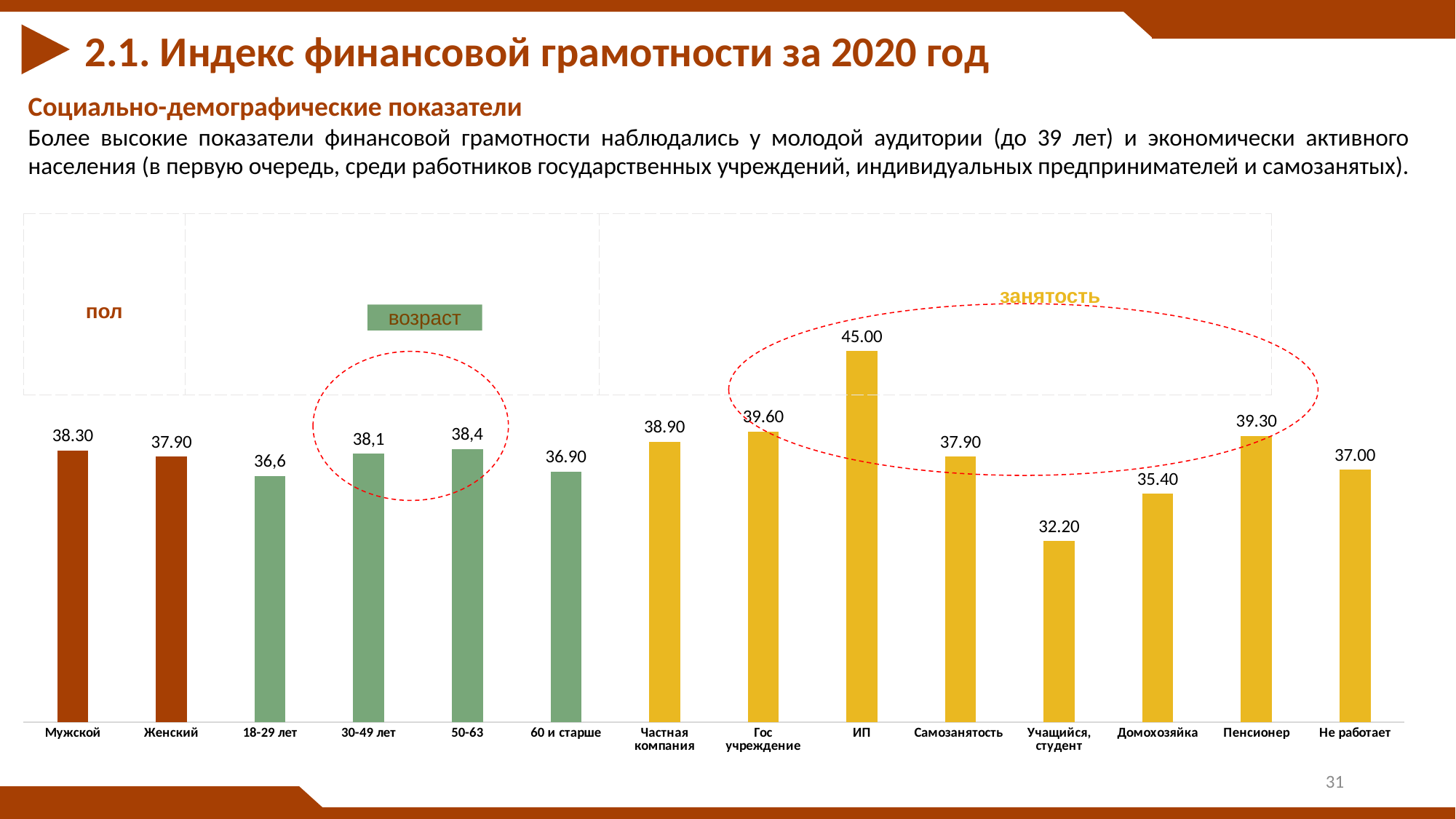

2.1. Индекс финансовой грамотности за 2020 год

Социально-демографические показатели
Более высокие показатели финансовой грамотности наблюдались у молодой аудитории (до 39 лет) и экономически активного населения (в первую очередь, среди работников государственных учреждений, индивидуальных предпринимателей и самозанятых).

### Chart

| Category | Ряд 1 |
|---|---|
| Мужской | 38.300000000000004 |
| Женский | 37.9 |
| 18-29 лет | 36.6 |
| 30-49 лет | 38.1 |
| 50-63 | 38.4 |
| 60 и старше | 36.9 |
| Частная компания | 38.9 |
| Гос учреждение | 39.6 |
| ИП | 45.0 |
| Самозанятость  | 37.9 |
| Учащийся, студент | 32.2 |
| Домохозяйка | 35.4 |
| Пенсионер | 39.300000000000004 |
| Не работает | 37.0 |
|  |  |  |
| --- | --- | --- |
занятость
пол

возраст

31